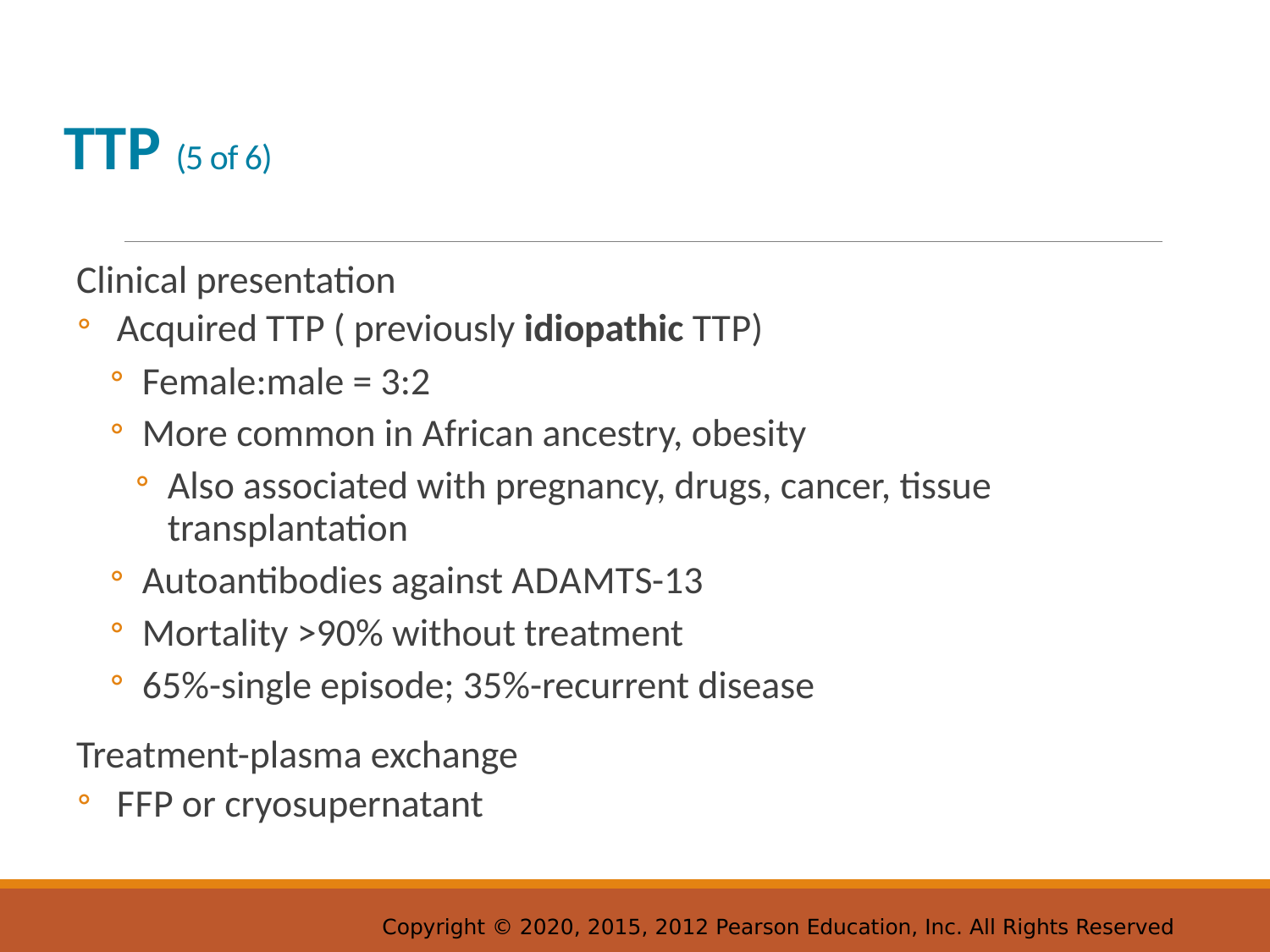

# T T P (5 of 6)
Clinical presentation
Acquired T T P ( previously idiopathic T T P)
Female:male = 3:2
More common in African ancestry, obesity
Also associated with pregnancy, drugs, cancer, tissue transplantation
Autoantibodies against A D A M T S-13
Mortality >90% without treatment
65%-single episode; 35%-recurrent disease
Treatment-plasma exchange
F F P or cryosupernatant